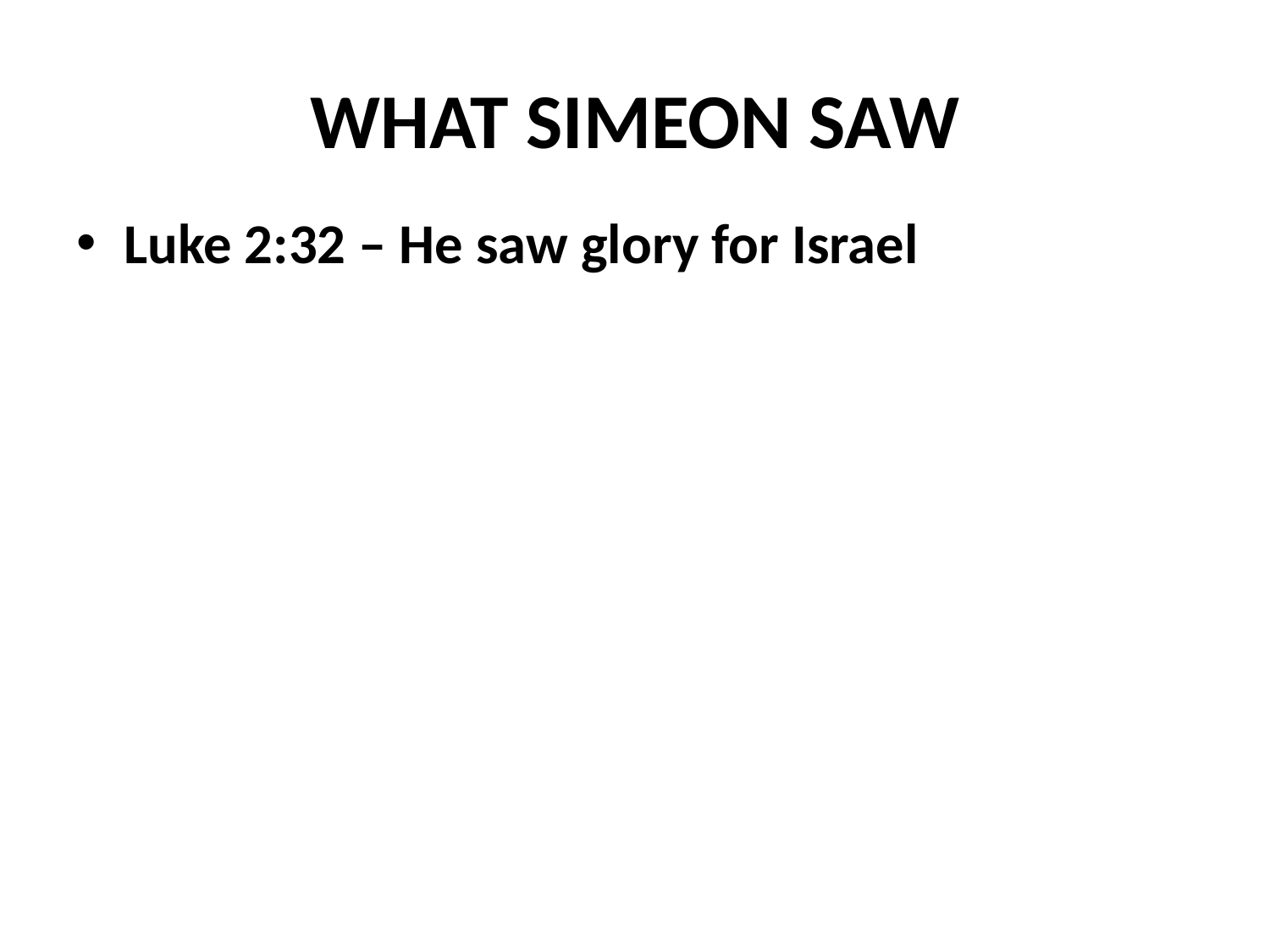

# WHAT SIMEON SAW
Luke 2:32 – He saw glory for Israel